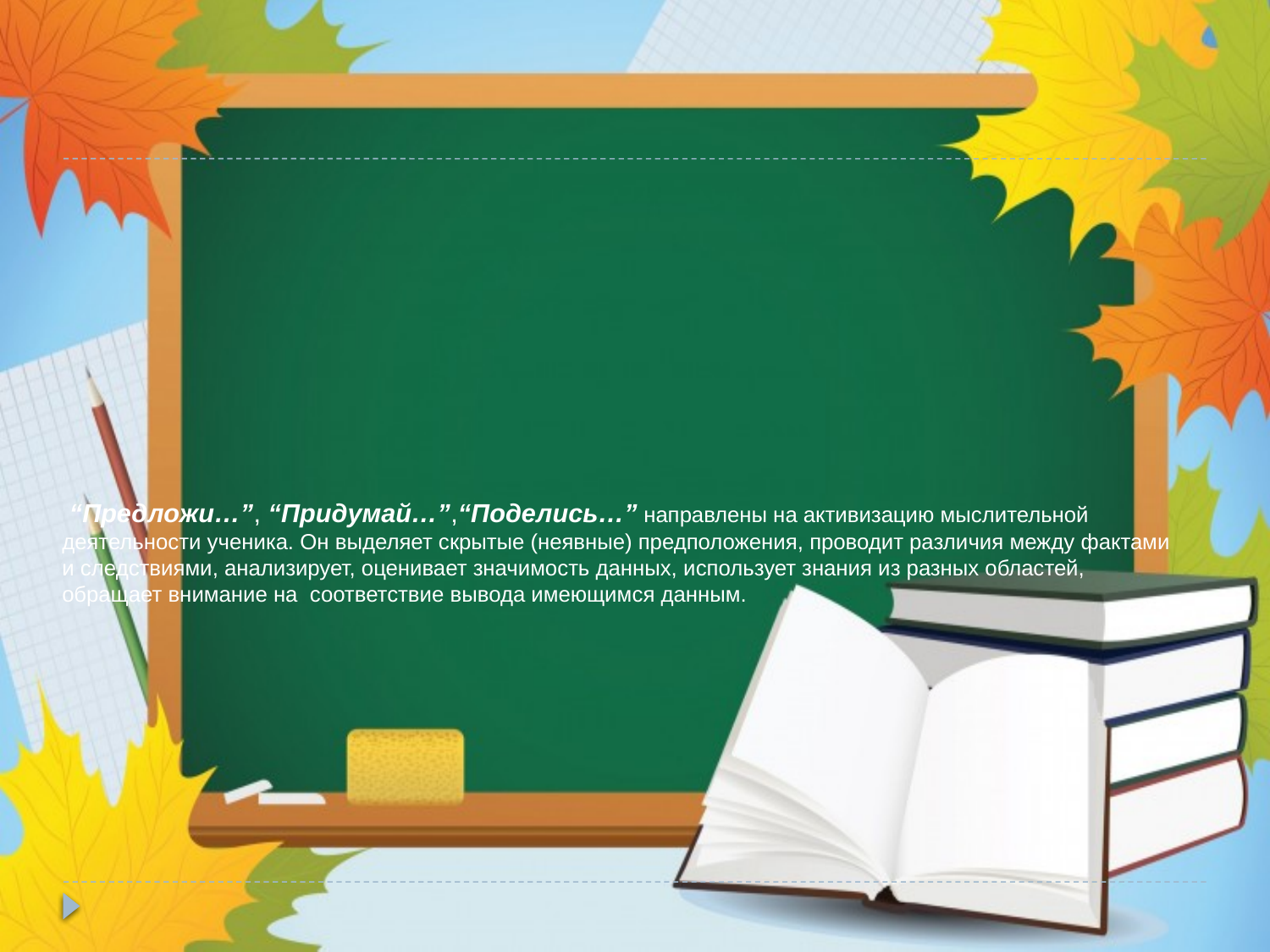

# “Предложи…”, “Придумай…”,“Поделись…” направлены на активизацию мыслительной деятельности ученика. Он выделяет скрытые (неявные) предположения, проводит различия между фактами и следствиями, анализирует, оценивает значимость данных, использует знания из разных областей, обращает внимание на  соответствие вывода имеющимся данным.